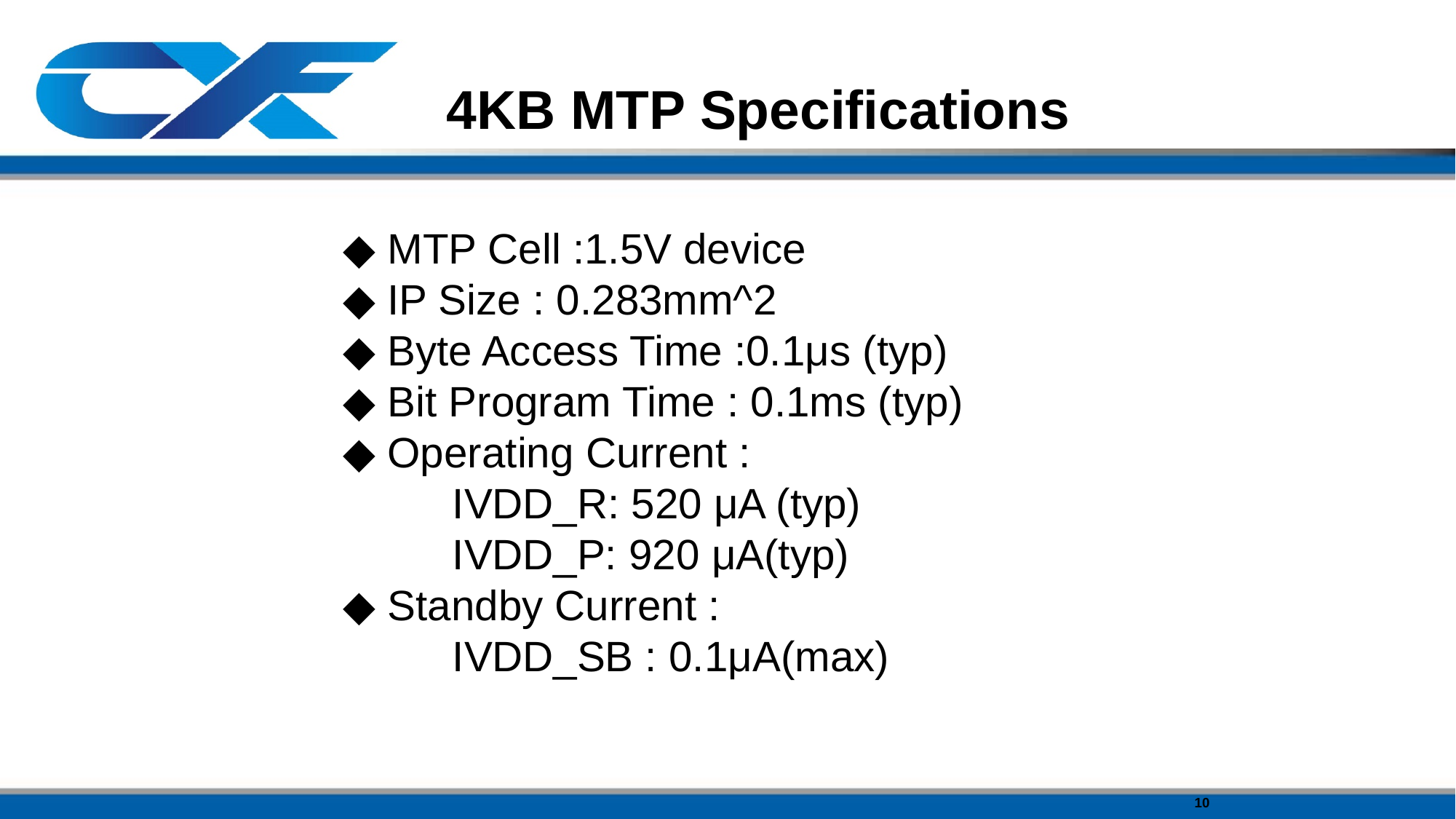

# 4KB MTP Specifications

◆ MTP Cell :1.5V device
◆ IP Size : 0.283mm^2
◆ Byte Access Time :0.1μs (typ)
◆ Bit Program Time : 0.1ms (typ)
◆ Operating Current :
	IVDD_R: 520 μA (typ)
	IVDD_P: 920 μA(typ)
◆ Standby Current :
	IVDD_SB : 0.1μA(max)
10